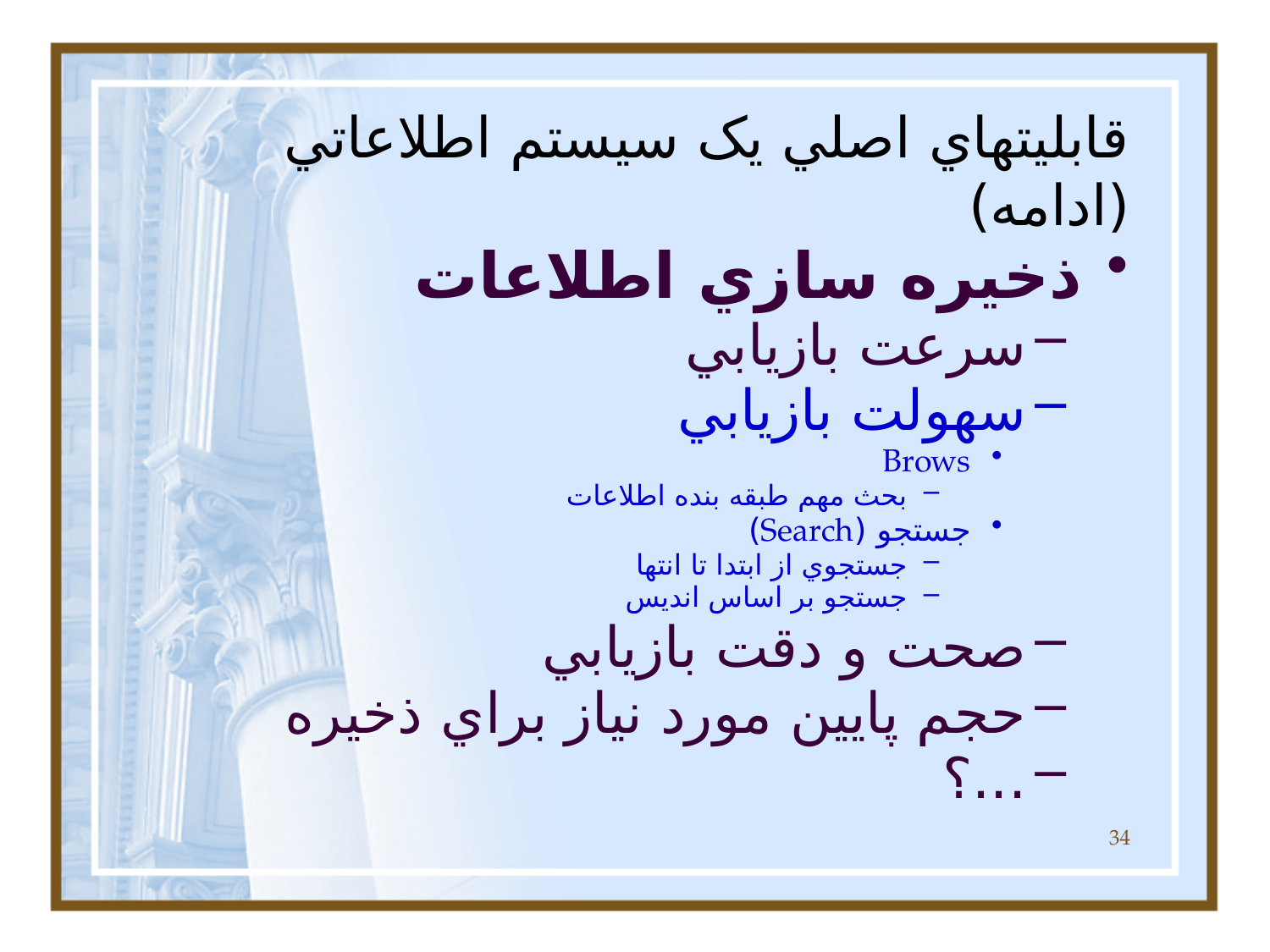

# قابليتهاي اصلي يک سيستم اطلاعاتي (ادامه)
ذخيره سازي اطلاعات
سرعت بازيابي
سهولت بازيابي
Brows
بحث مهم طبقه بنده اطلاعات
جستجو (Search)
جستجوي از ابتدا تا انتها
جستجو بر اساس انديس
صحت و دقت بازيابي
حجم پايين مورد نياز براي ذخيره
...؟
34